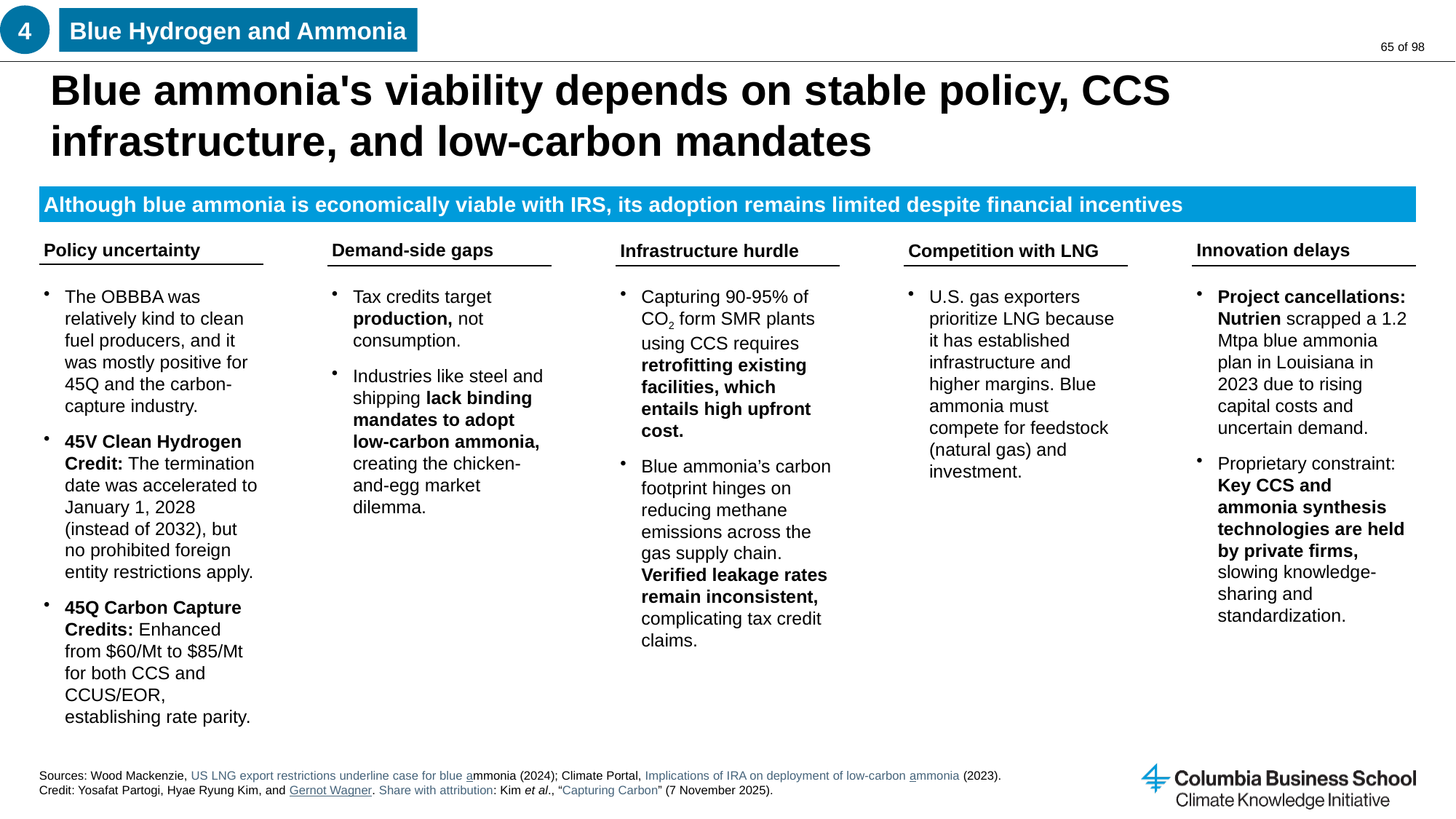

4
Blue Hydrogen and Ammonia
# Blue ammonia's viability depends on stable policy, CCS infrastructure, and low-carbon mandates
Although blue ammonia is economically viable with IRS, its adoption remains limited despite financial incentives
Policy uncertainty
Demand-side gaps
Innovation delays
Infrastructure hurdle
Competition with LNG
The OBBBA was relatively kind to clean fuel producers, and it was mostly positive for 45Q and the carbon-capture industry.
45V Clean Hydrogen Credit: The termination date was accelerated to January 1, 2028 (instead of 2032), but no prohibited foreign entity restrictions apply.
45Q Carbon Capture Credits: Enhanced from $60/Mt to $85/Mt for both CCS and CCUS/EOR, establishing rate parity.

Tax credits target production, not consumption.
Industries like steel and shipping lack binding mandates to adopt low-carbon ammonia, creating the chicken-and-egg market dilemma.
Capturing 90-95% of CO2 form SMR plants using CCS requires retrofitting existing facilities, which entails high upfront cost.
Blue ammonia’s carbon footprint hinges on reducing methane emissions across the gas supply chain. Verified leakage rates remain inconsistent, complicating tax credit claims.
U.S. gas exporters prioritize LNG because it has established infrastructure and higher margins. Blue ammonia must compete for feedstock (natural gas) and investment.
Project cancellations: Nutrien scrapped a 1.2 Mtpa blue ammonia plan in Louisiana in 2023 due to rising capital costs and uncertain demand.
Proprietary constraint: Key CCS and ammonia synthesis technologies are held by private firms, slowing knowledge-sharing and standardization.
Sources: Wood Mackenzie, US LNG export restrictions underline case for blue ammonia (2024); Climate Portal, Implications of IRA on deployment of low-carbon ammonia (2023).
Credit: Yosafat Partogi, Hyae Ryung Kim, and Gernot Wagner. Share with attribution: Kim et al., “Capturing Carbon” (7 November 2025).